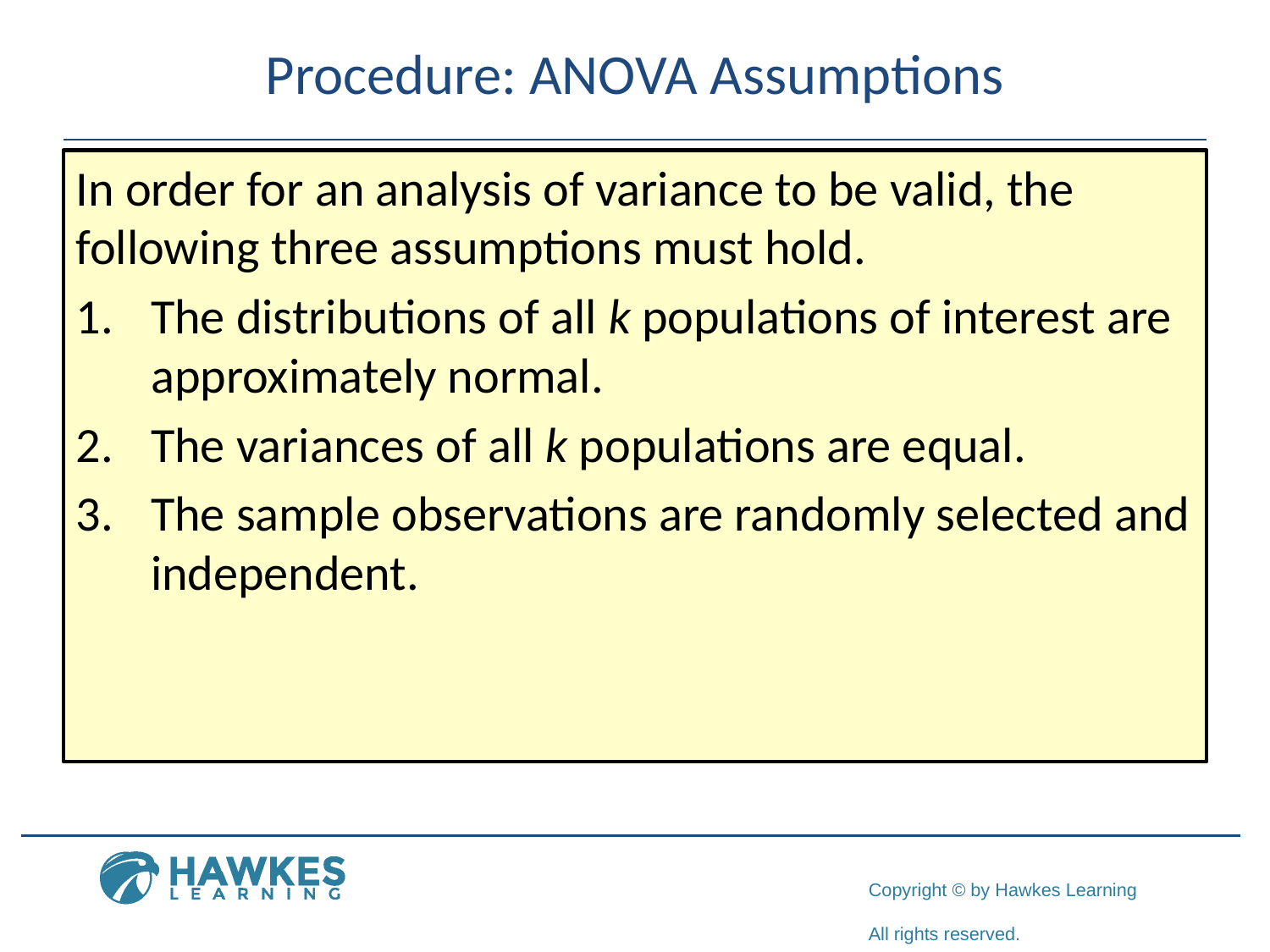

# Procedure: ANOVA Assumptions
In order for an analysis of variance to be valid, the following three assumptions must hold.
1.	​The distributions of all k populations of interest are approximately normal.
2.	The variances of all k populations are equal.
3.	The sample observations are randomly selected and independent.